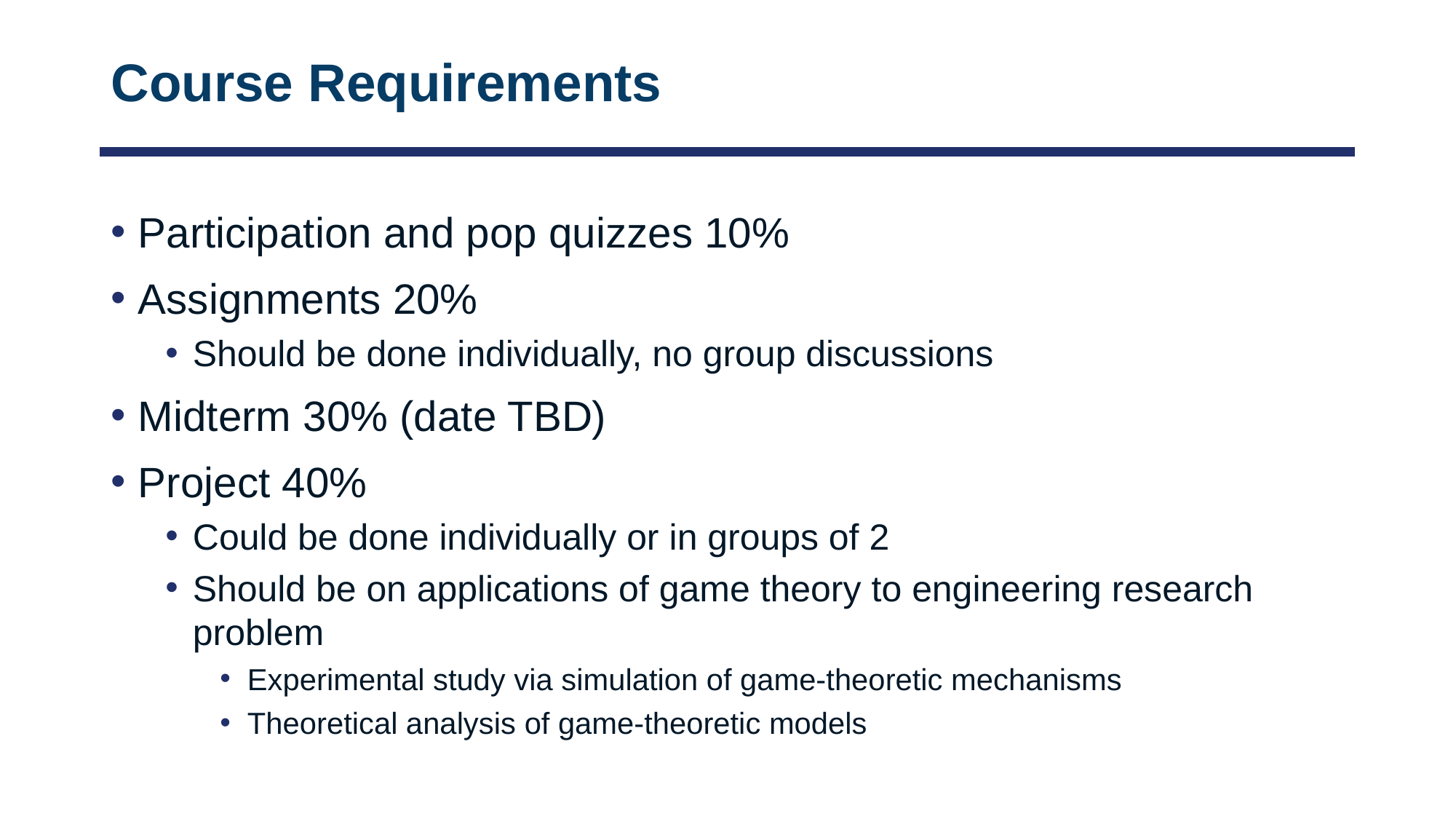

# Course Requirements
Participation and pop quizzes 10%
Assignments 20%
Should be done individually, no group discussions
Midterm 30% (date TBD)
Project 40%
Could be done individually or in groups of 2
Should be on applications of game theory to engineering research problem
Experimental study via simulation of game-theoretic mechanisms
Theoretical analysis of game-theoretic models